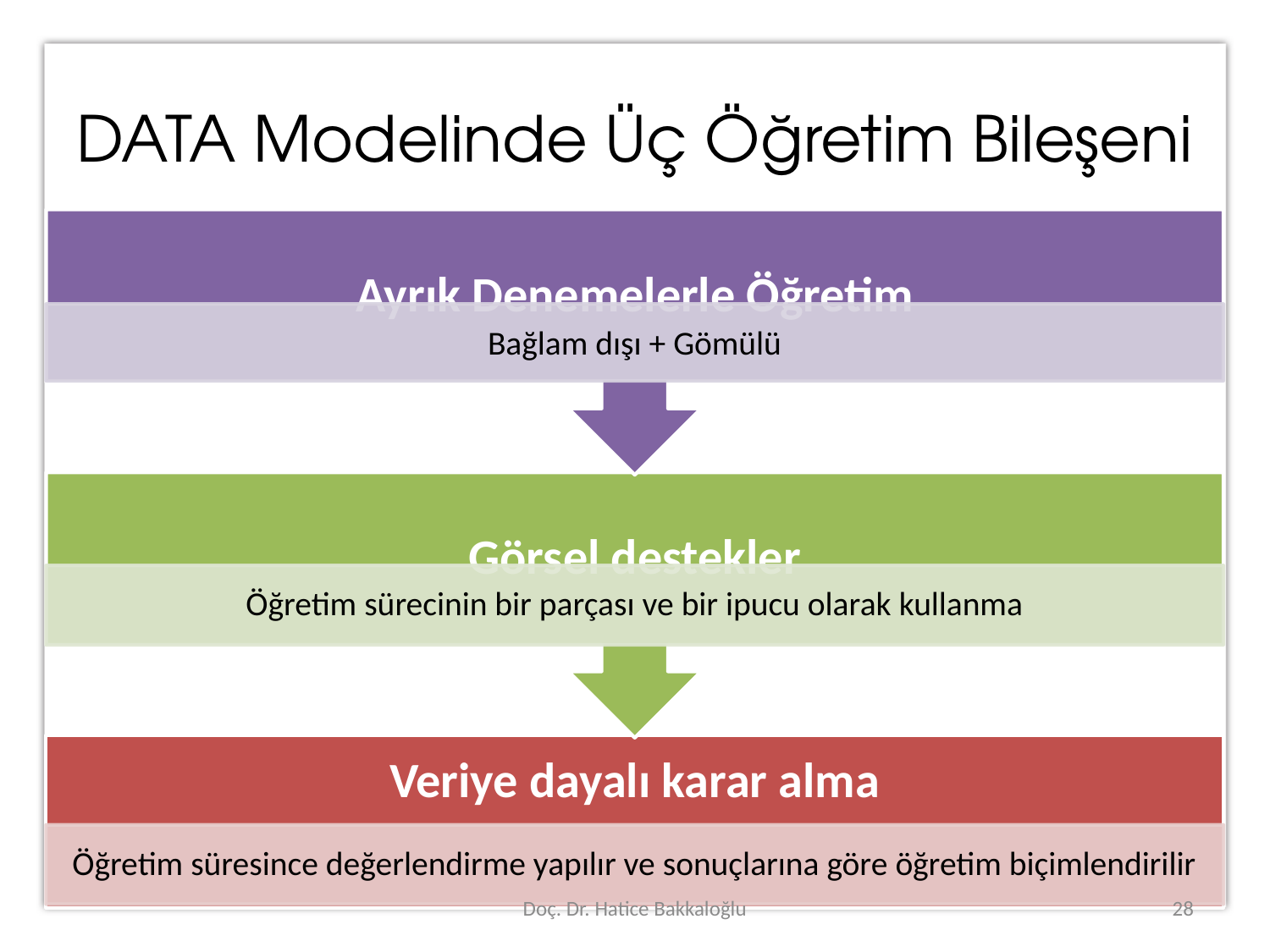

# DATA Modelinde Üç Öğretim Bileşeni
Veriye dayalı karar alma
Öğretim süresince değerlendirme yapılır ve sonuçlarına göre öğretim biçimlendirilir
Görsel destekler
Öğretim sürecinin bir parçası ve bir ipucu olarak kullanma
Ayrık Denemelerle Öğretim

Bağlam dışı + Gömülü

Doç. Dr. Hatice Bakkaloğlu
28